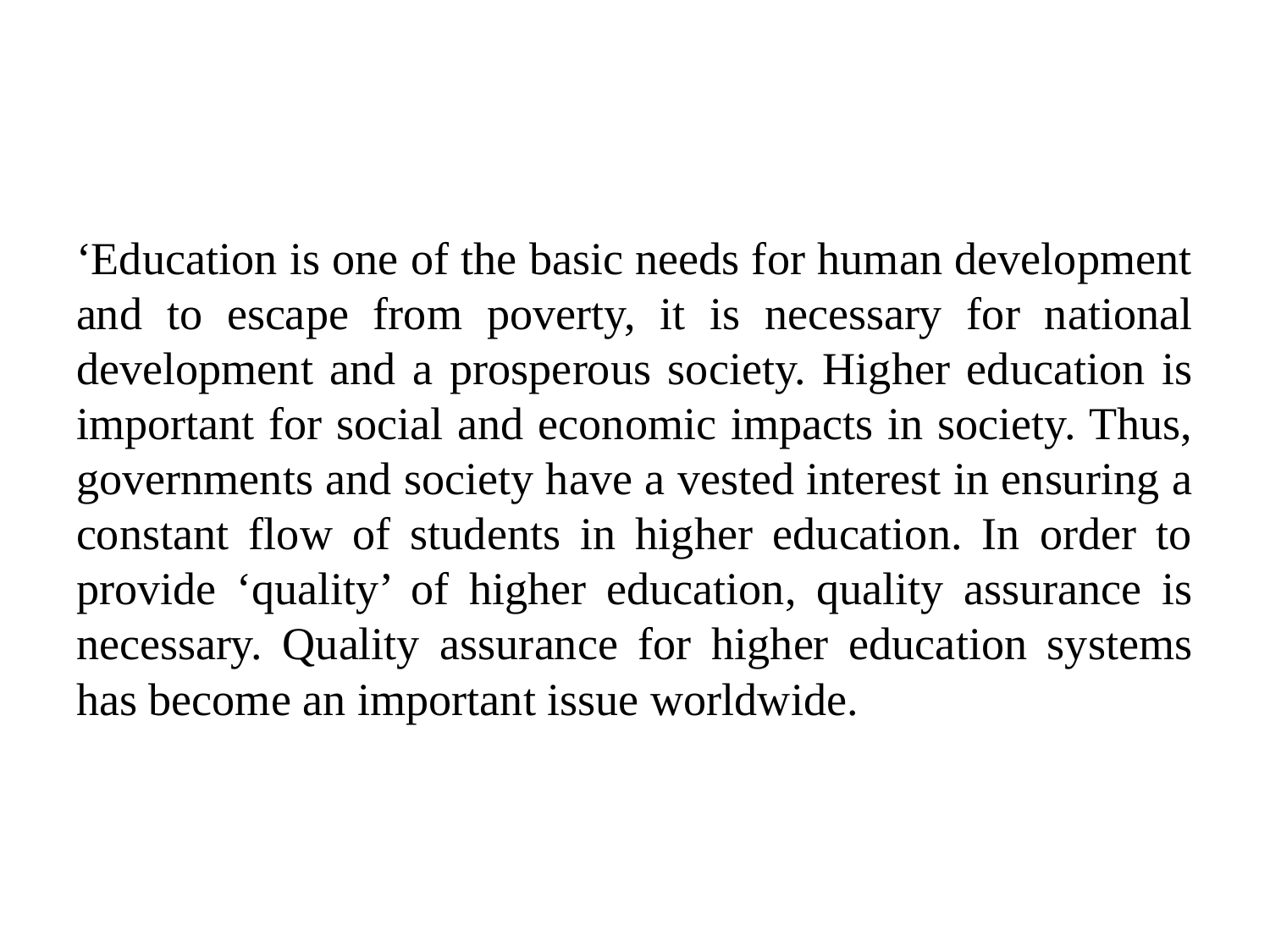

#
‘Education is one of the basic needs for human development and to escape from poverty, it is necessary for national development and a prosperous society. Higher education is important for social and economic impacts in society. Thus, governments and society have a vested interest in ensuring a constant flow of students in higher education. In order to provide ‘quality’ of higher education, quality assurance is necessary. Quality assurance for higher education systems has become an important issue worldwide.